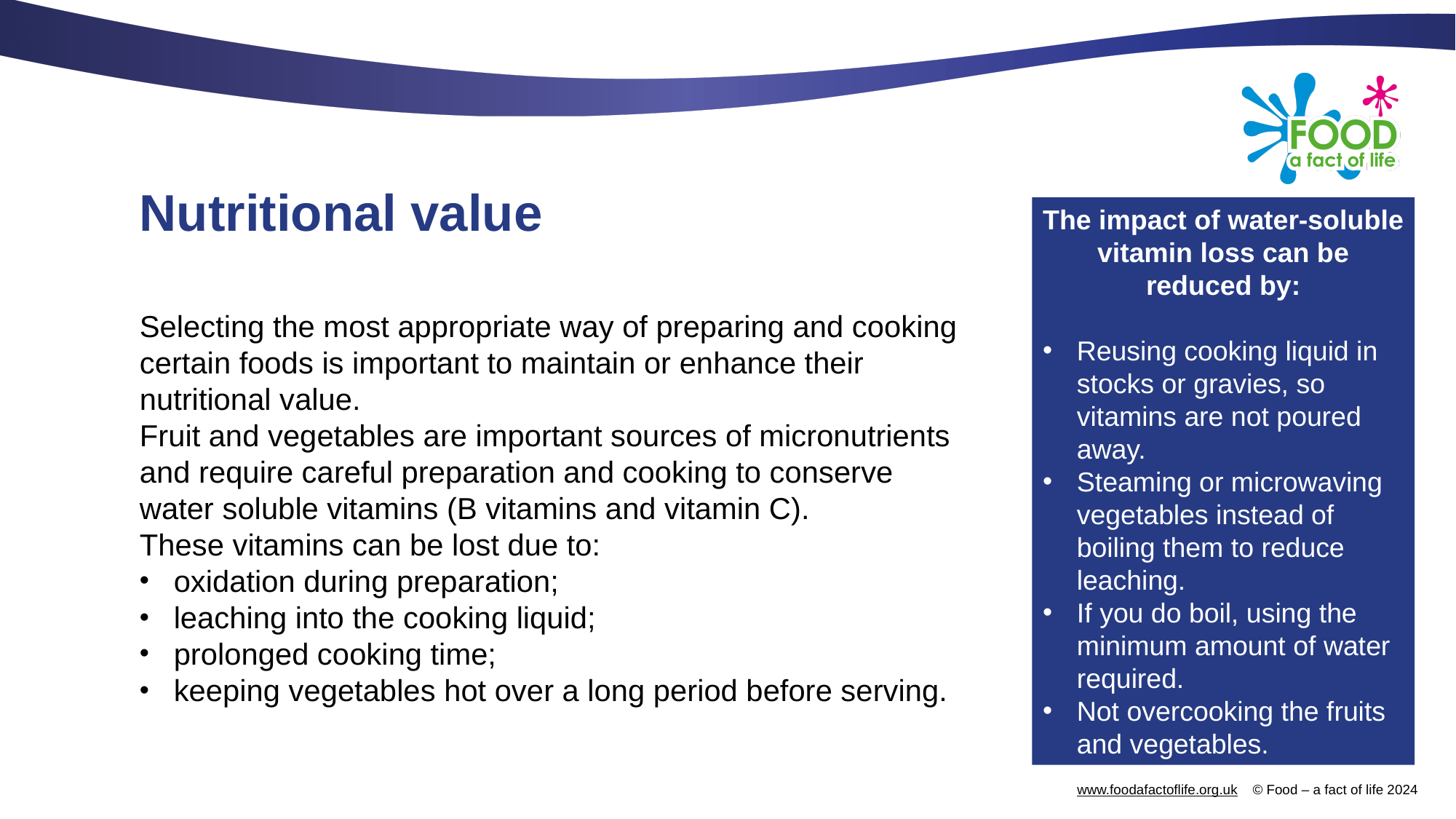

# Nutritional value
The impact of water-soluble vitamin loss can be reduced by:

Reusing cooking liquid in stocks or gravies, so vitamins are not poured away.
Steaming or microwaving vegetables instead of boiling them to reduce leaching.
If you do boil, using the minimum amount of water required.
Not overcooking the fruits and vegetables.
Selecting the most appropriate way of preparing and cooking certain foods is important to maintain or enhance their nutritional value.
Fruit and vegetables are important sources of micronutrients and require careful preparation and cooking to conserve water soluble vitamins (B vitamins and vitamin C).
These vitamins can be lost due to:
oxidation during preparation;
leaching into the cooking liquid;
prolonged cooking time;
keeping vegetables hot over a long period before serving.